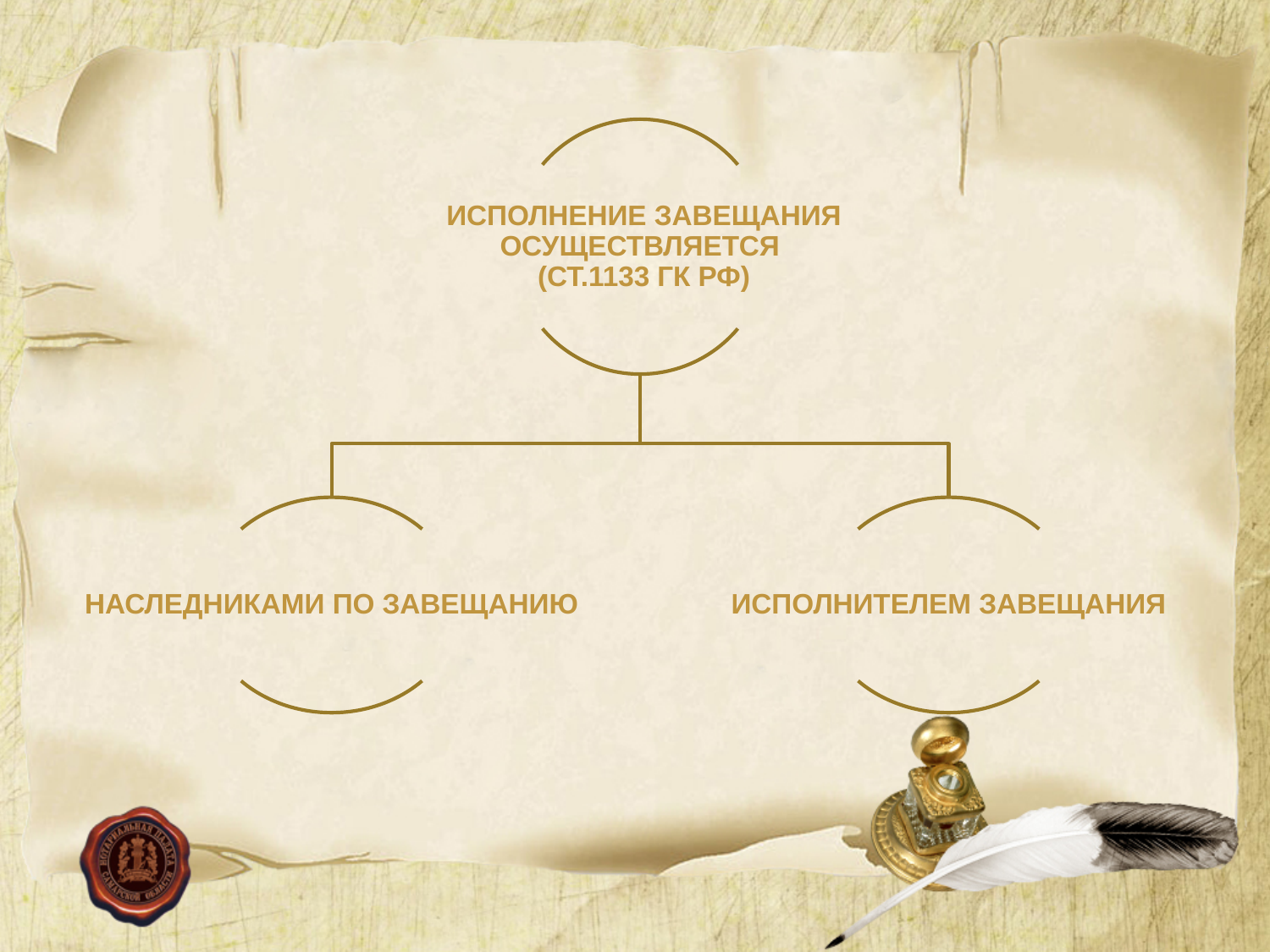

исполнение завещания
ОСУЩЕСТВЛЯЕТСЯ
 (ст.1133 ГК РФ)
Наследниками по завещанию
Исполнителем завещания